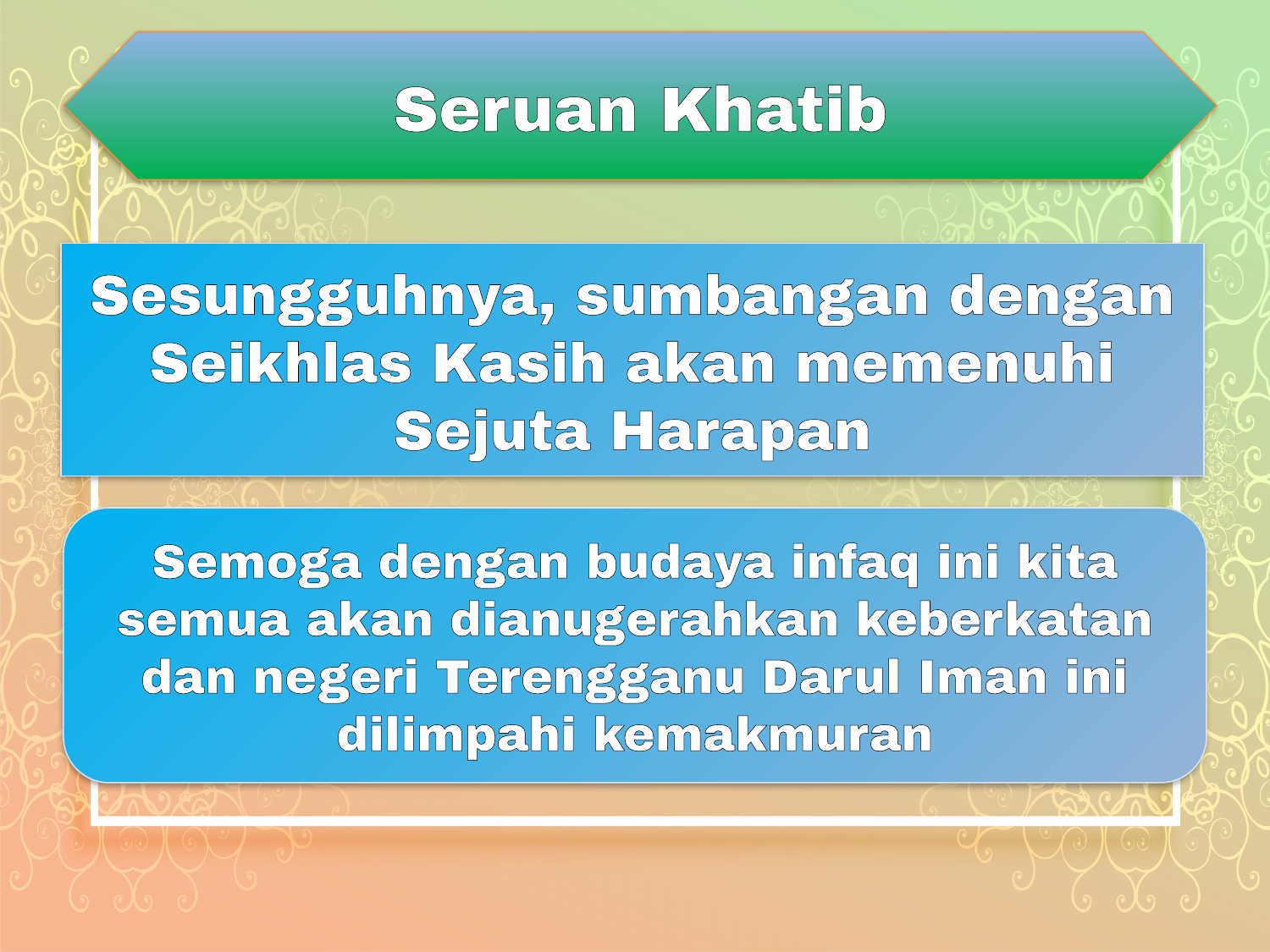

Seruan Khatib
Sesungguhnya, sumbangan dengan Seikhlas Kasih akan memenuhi Sejuta Harapan
Semoga dengan budaya infaq ini kita semua akan dianugerahkan keberkatan dan negeri Terengganu Darul Iman ini dilimpahi kemakmuran